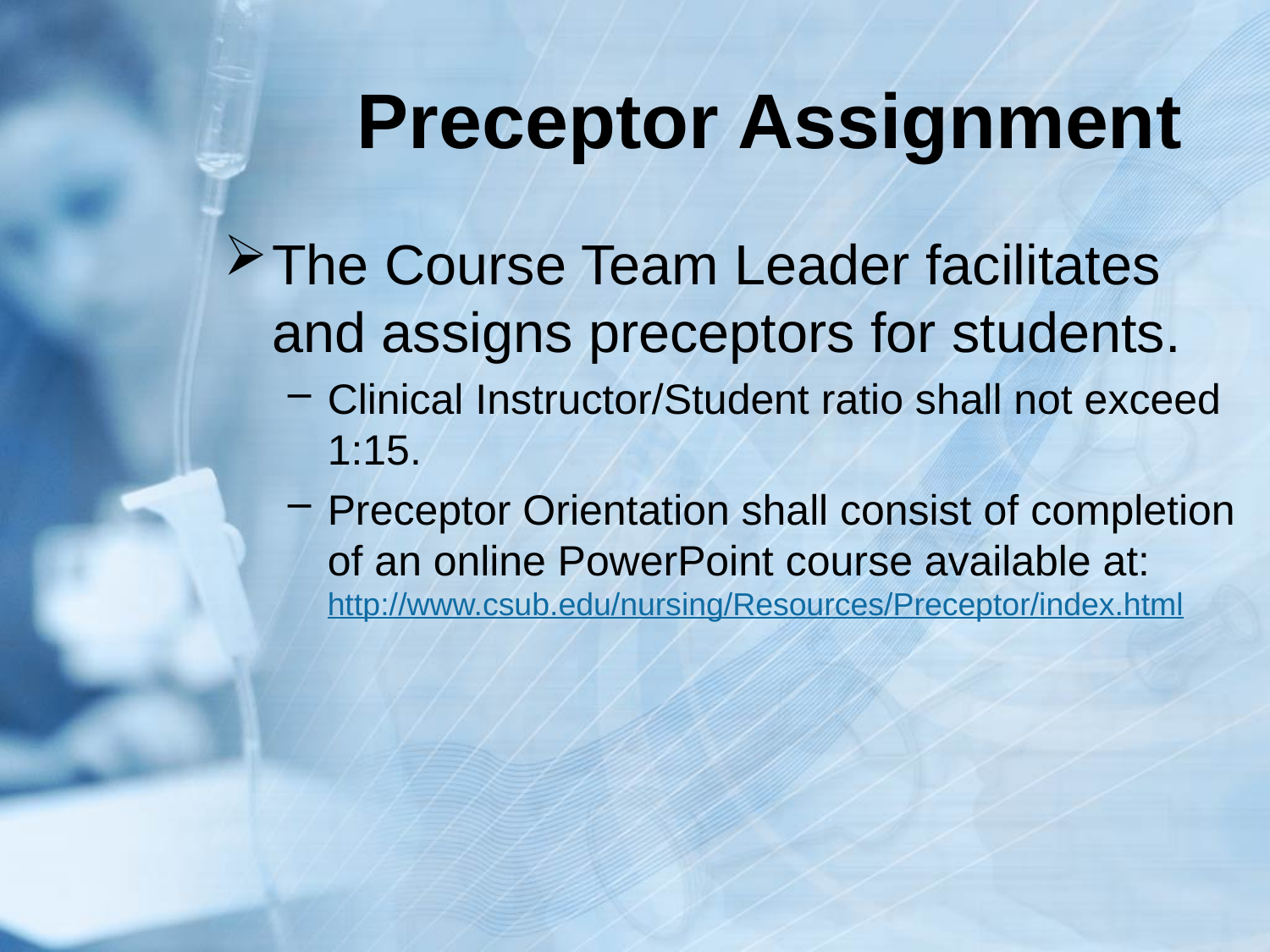

# Preceptor Assignment
The Course Team Leader facilitates and assigns preceptors for students.
Clinical Instructor/Student ratio shall not exceed 1:15.
Preceptor Orientation shall consist of completion of an online PowerPoint course available at: http://www.csub.edu/nursing/Resources/Preceptor/index.html